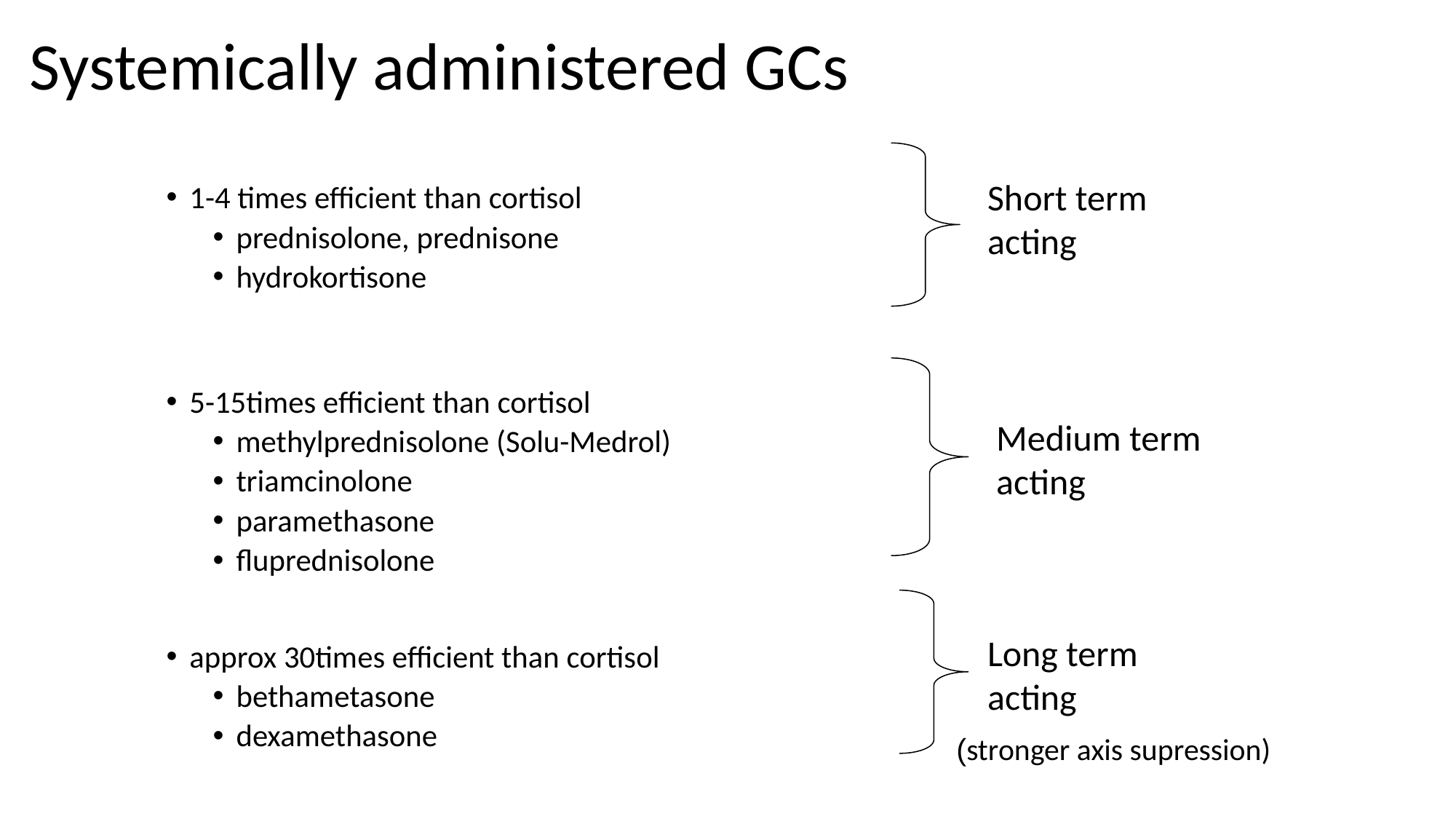

# Systemically administered GCs

Short term acting
1-4 times efficient than cortisol
prednisolone, prednisone
hydrokortisone

5-15times efficient than cortisol
methylprednisolone (Solu-Medrol)
triamcinolone
paramethasone
fluprednisolone

approx 30times efficient than cortisol
bethametasone
dexamethasone

Medium term acting

Long term acting
(stronger axis supression)